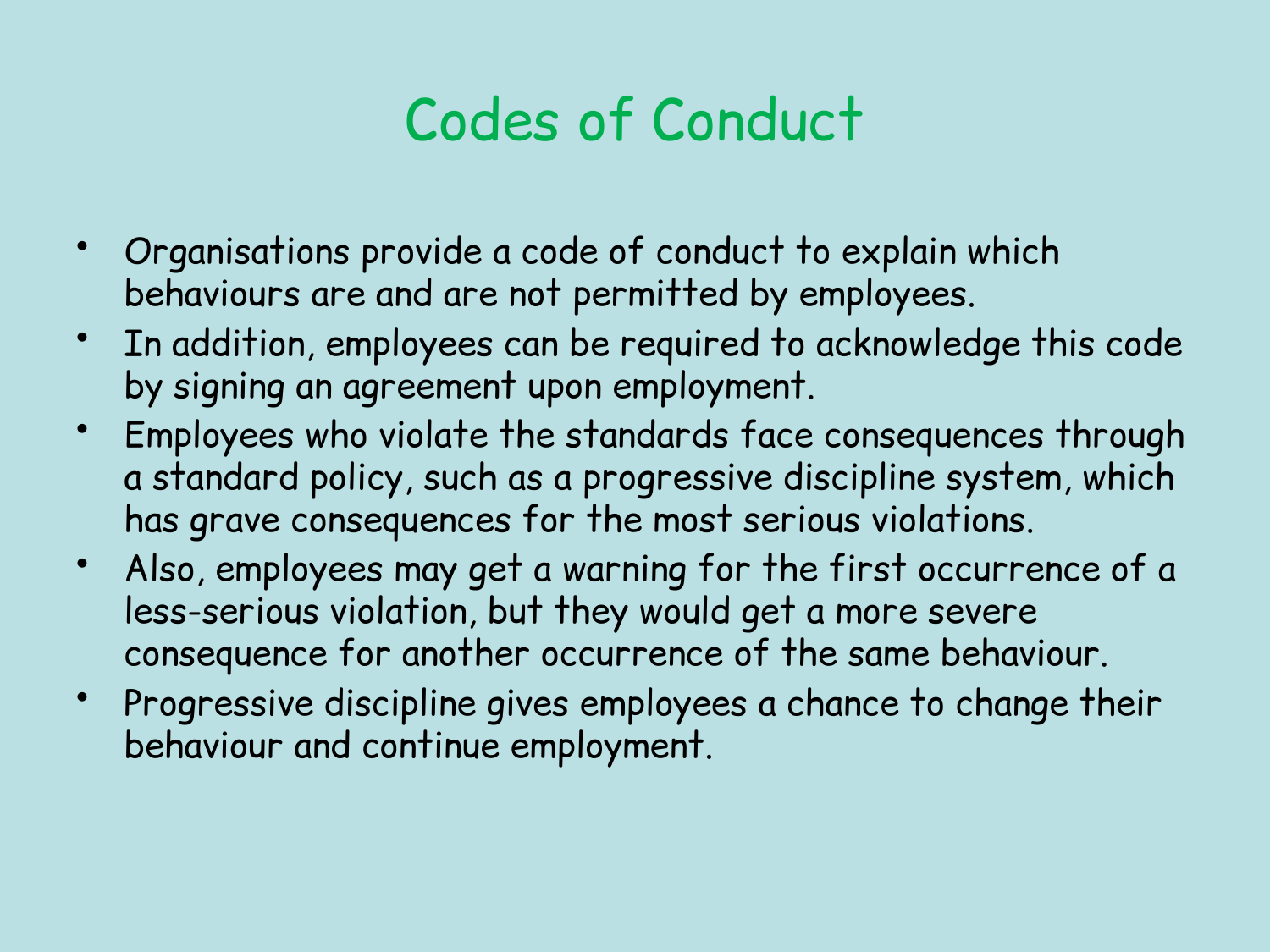

# Codes of Conduct
Organisations provide a code of conduct to explain which behaviours are and are not permitted by employees.
In addition, employees can be required to acknowledge this code by signing an agreement upon employment.
Employees who violate the standards face consequences through a standard policy, such as a progressive discipline system, which has grave consequences for the most serious violations.
Also, employees may get a warning for the first occurrence of a less-serious violation, but they would get a more severe consequence for another occurrence of the same behaviour.
Progressive discipline gives employees a chance to change their behaviour and continue employment.